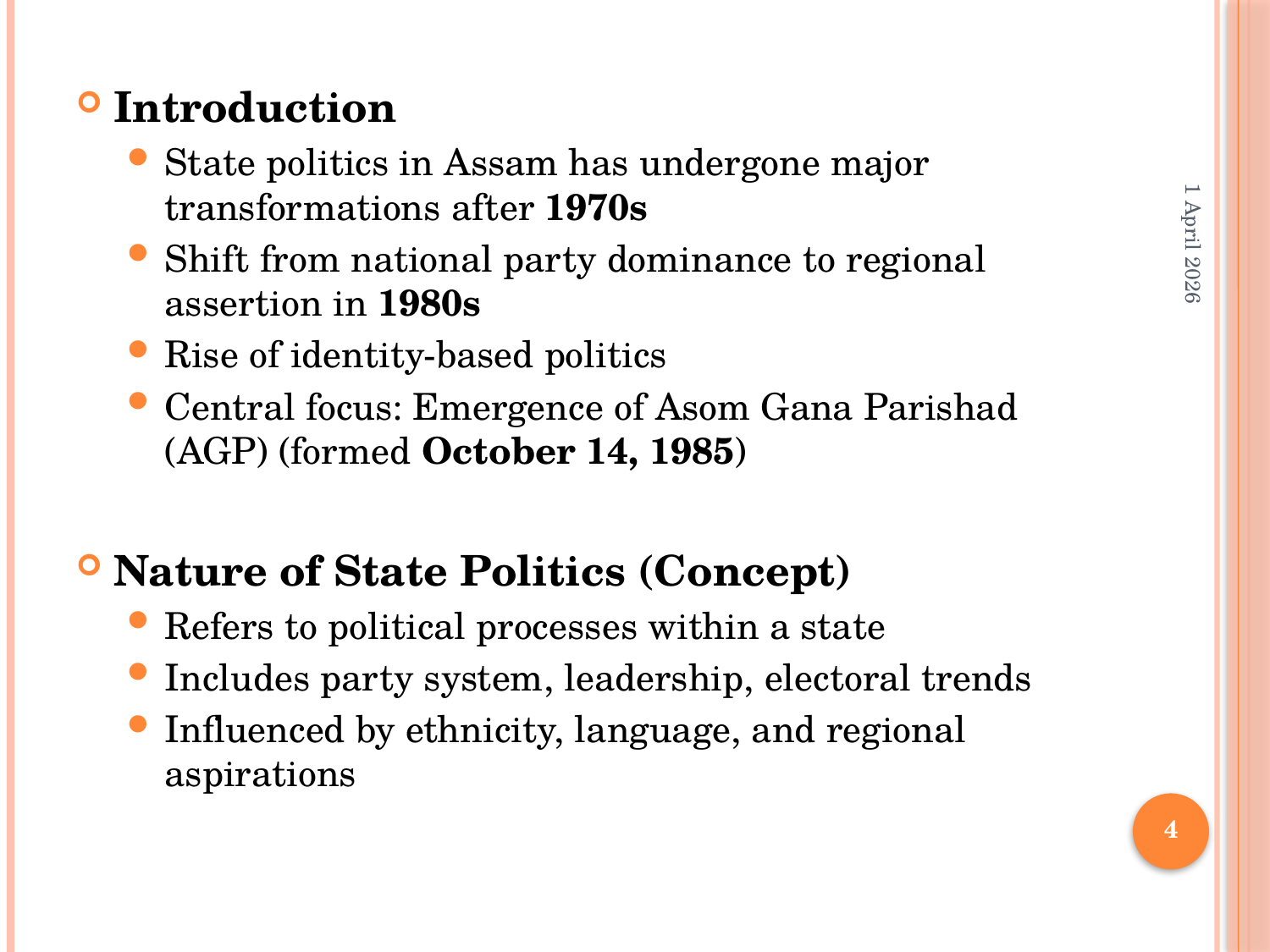

Introduction
State politics in Assam has undergone major transformations after 1970s
Shift from national party dominance to regional assertion in 1980s
Rise of identity-based politics
Central focus: Emergence of Asom Gana Parishad (AGP) (formed October 14, 1985)

Nature of State Politics (Concept)
Refers to political processes within a state
Includes party system, leadership, electoral trends
Influenced by ethnicity, language, and regional aspirations

1 April 2026
4